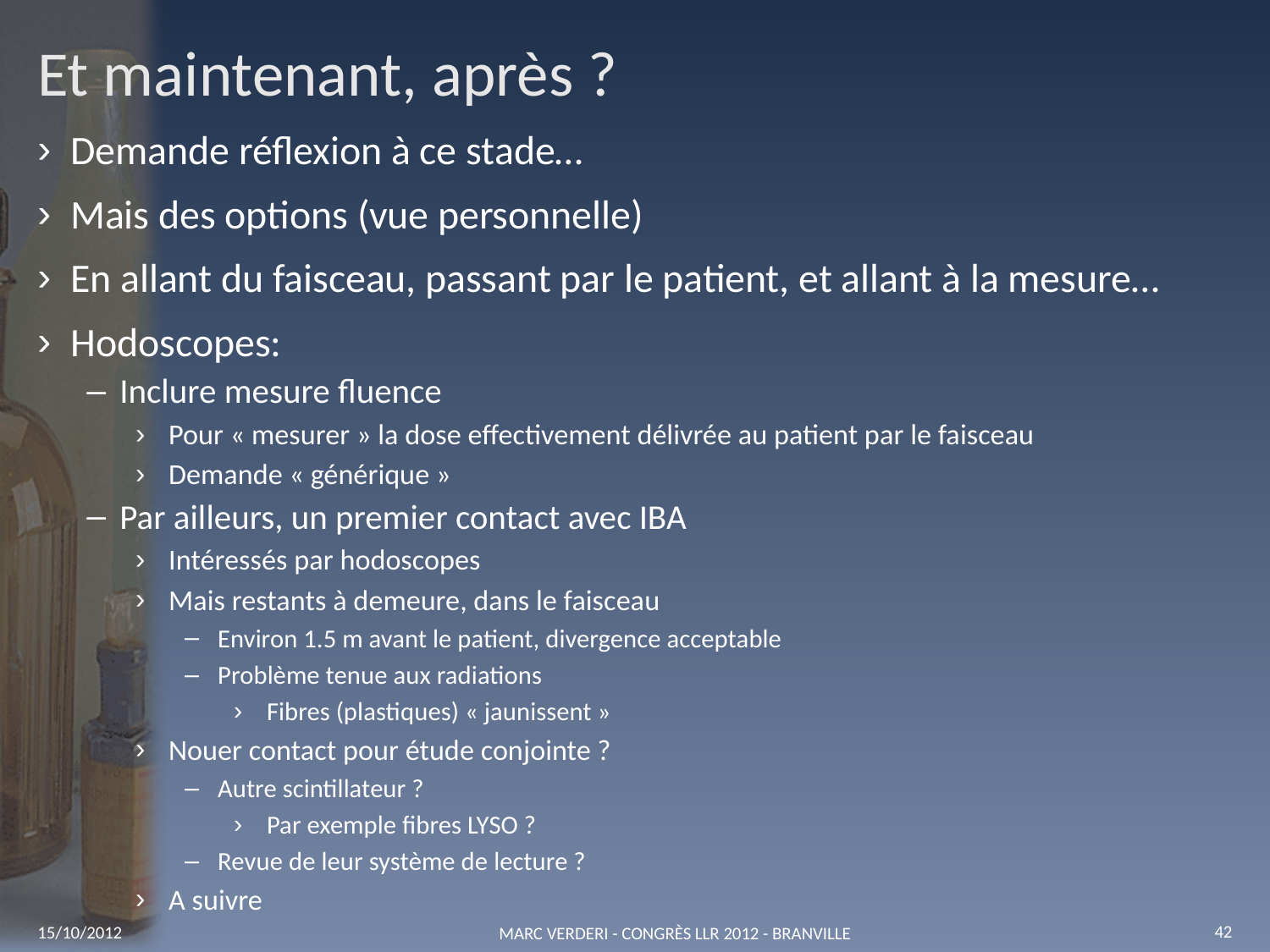

# Et maintenant, après ?
Demande réflexion à ce stade…
Mais des options (vue personnelle)
En allant du faisceau, passant par le patient, et allant à la mesure…
Hodoscopes:
Inclure mesure fluence
Pour « mesurer » la dose effectivement délivrée au patient par le faisceau
Demande « générique »
Par ailleurs, un premier contact avec IBA
Intéressés par hodoscopes
Mais restants à demeure, dans le faisceau
Environ 1.5 m avant le patient, divergence acceptable
Problème tenue aux radiations
Fibres (plastiques) « jaunissent »
Nouer contact pour étude conjointe ?
Autre scintillateur ?
Par exemple fibres LYSO ?
Revue de leur système de lecture ?
A suivre

Marc Verderi - Congrès LLR 2012 - Branville
42
15/10/2012